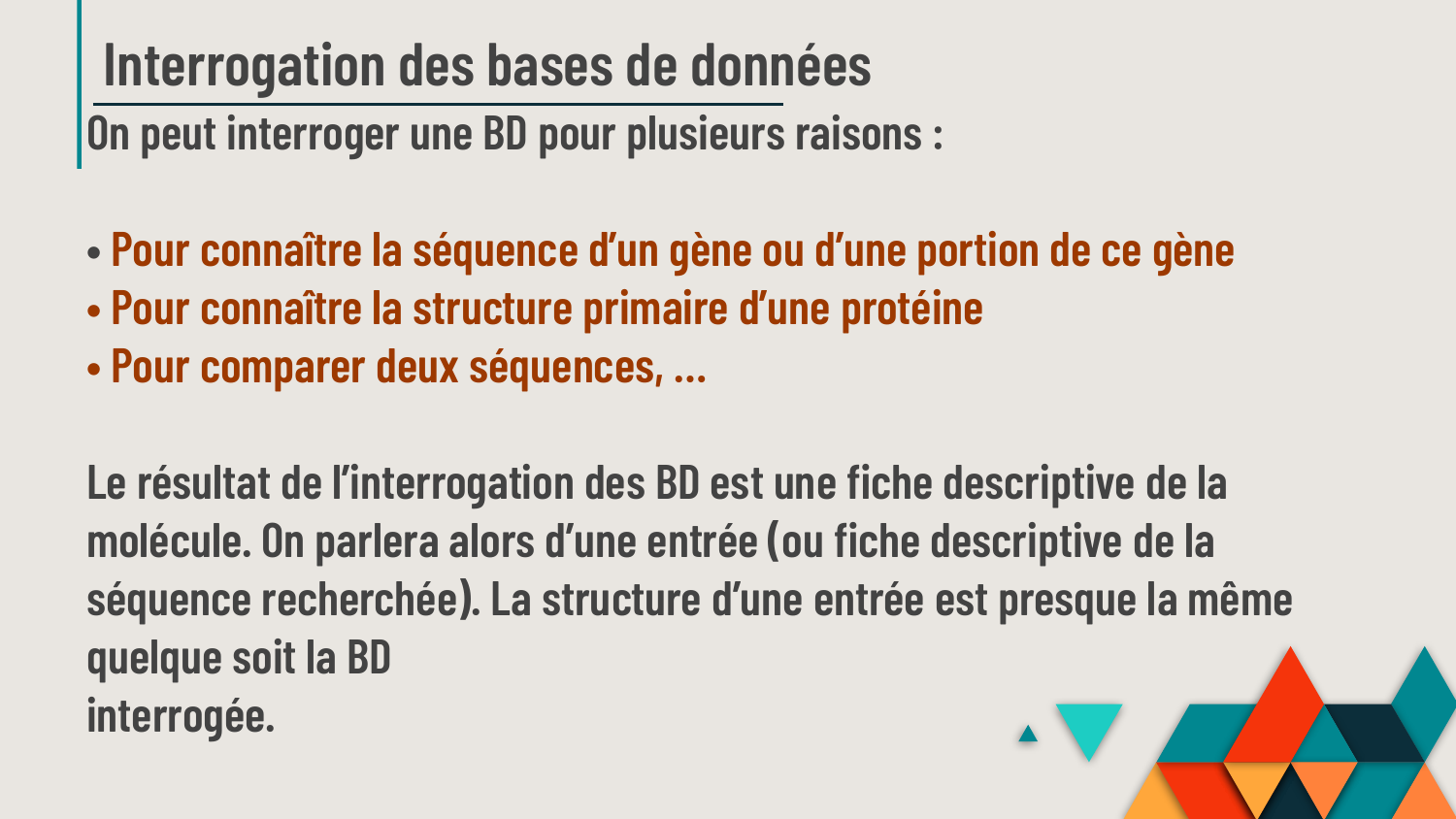

Interrogation des bases de données
# On peut interroger une BD pour plusieurs raisons : • Pour connaître la séquence d’un gène ou d’une portion de ce gène • Pour connaître la structure primaire d’une protéine • Pour comparer deux séquences, … Le résultat de l’interrogation des BD est une fiche descriptive de la molécule. On parlera alors d’une entrée (ou fiche descriptive de la séquence recherchée). La structure d’une entrée est presque la même quelque soit la BD interrogée.